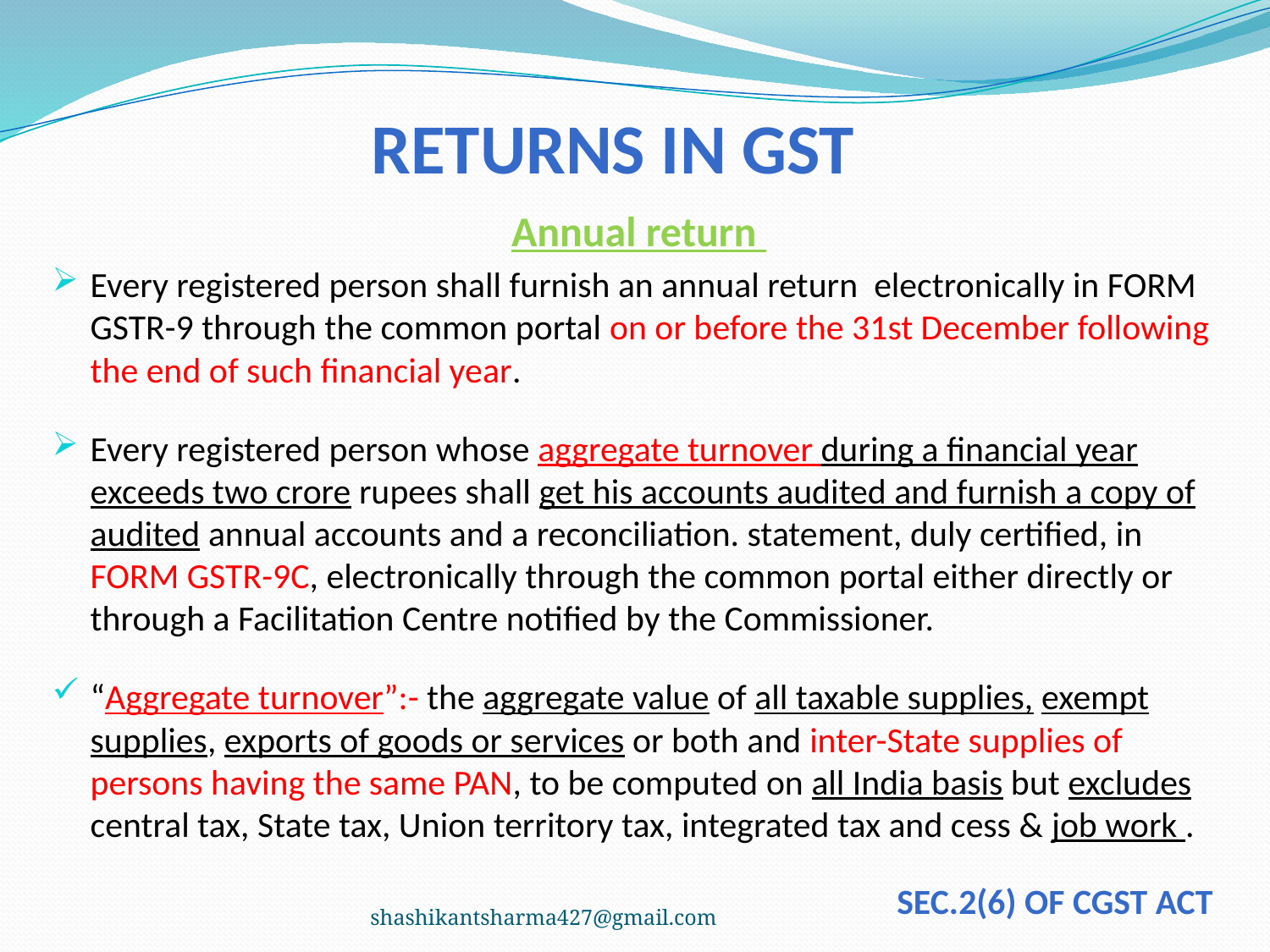

# Returns in GST
			     	     Annual return
Every registered person shall furnish an annual return  electronically in FORM GSTR-9 through the common portal on or before the 31st December following the end of such financial year.

Every registered person whose aggregate turnover during a financial year exceeds two crore rupees shall get his accounts audited and furnish a copy of audited annual accounts and a reconciliation. statement, duly certified, in FORM GSTR-9C, electronically through the common portal either directly or through a Facilitation Centre notified by the Commissioner.

“Aggregate turnover”:- the aggregate value of all taxable supplies, exempt supplies, exports of goods or services or both and inter-State supplies of persons having the same PAN, to be computed on all India basis but excludes central tax, State tax, Union territory tax, integrated tax and cess & job work .
sec.2(6) of CGST Act
shashikantsharma427@gmail.com